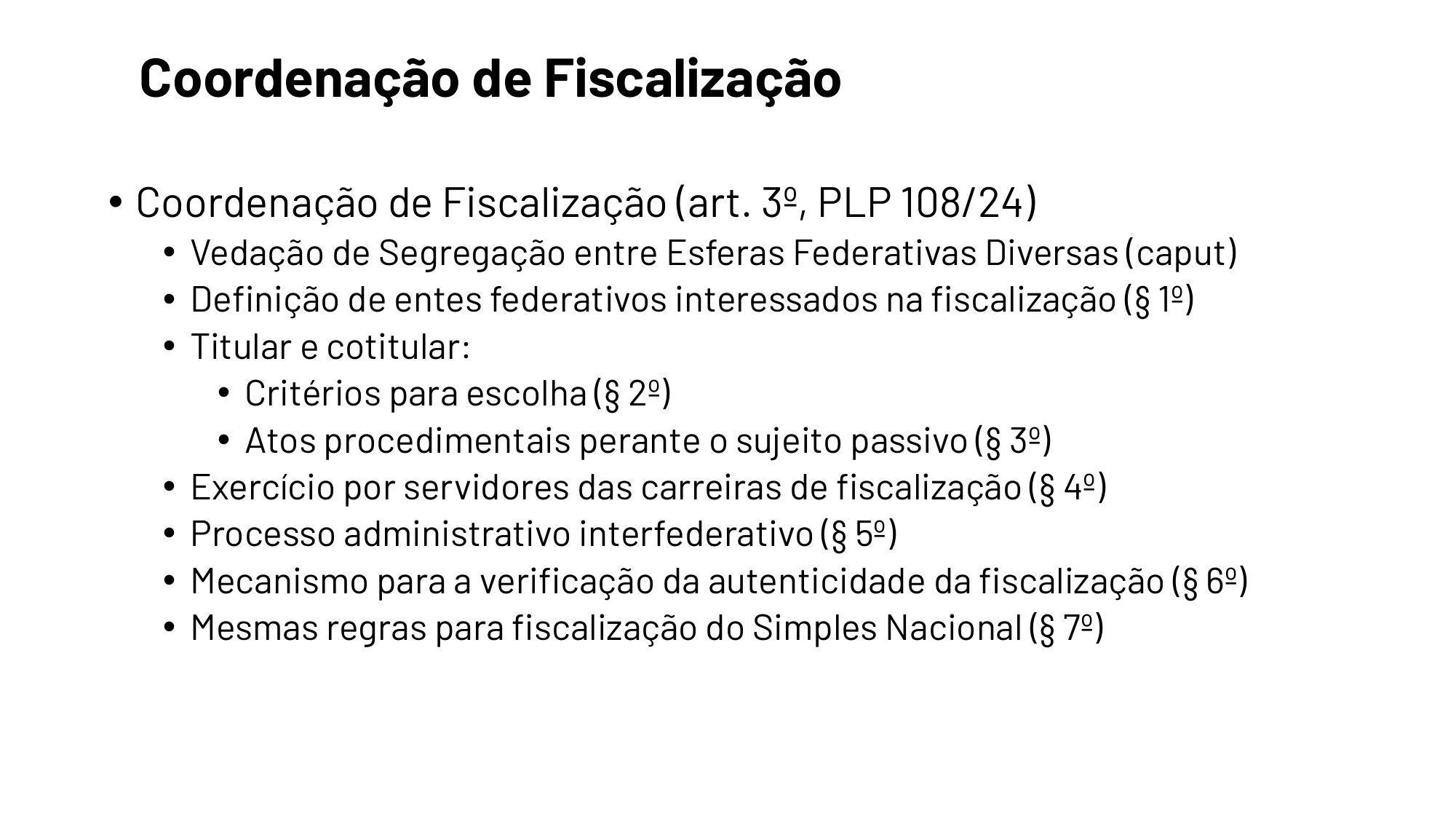

Coordenação de Fiscalização
Coordenação de Fiscalização (art. 3º, PLP 108/24)
Vedação de Segregação entre Esferas Federativas Diversas (caput)
Definição de entes federativos interessados na fiscalização (§ 1º)
Titular e cotitular:
Critérios para escolha (§ 2º)
Atos procedimentais perante o sujeito passivo (§ 3º)
Exercício por servidores das carreiras de fiscalização (§ 4º)
Processo administrativo interfederativo (§ 5º)
Mecanismo para a verificação da autenticidade da fiscalização (§ 6º)
Mesmas regras para fiscalização do Simples Nacional (§ 7º)